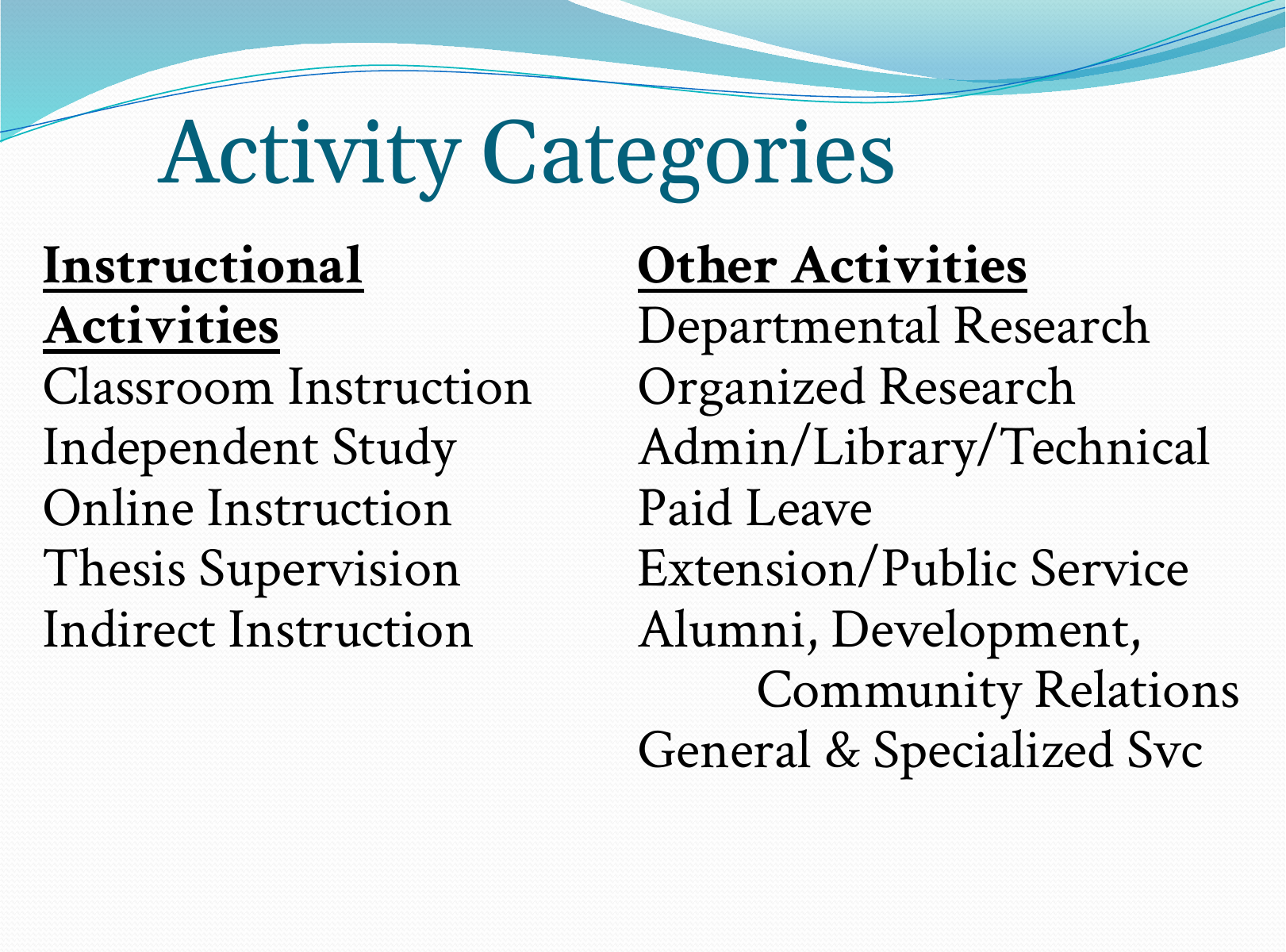

# Activity Categories
Instructional Activities
Classroom Instruction
Independent Study
Online Instruction
Thesis Supervision
Indirect Instruction
Other Activities
Departmental Research
Organized Research
Admin/Library/Technical
Paid Leave
Extension/Public Service
Alumni, Development,
	Community Relations
General & Specialized Svc